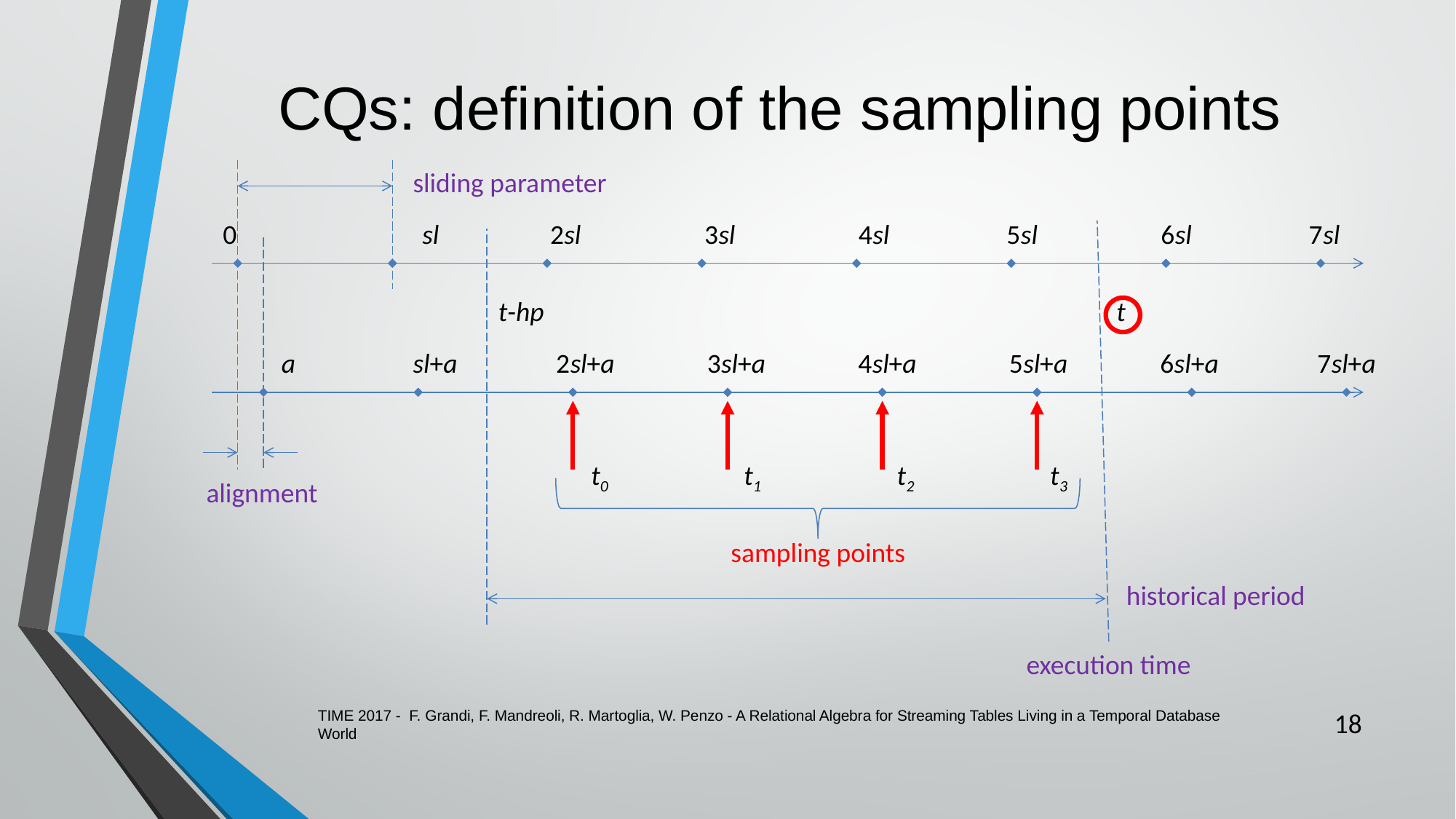

CQs: definition of the sampling points
0                              sl                  2sl                    3sl                    4sl                   5sl                    6sl                   7sl

t
        a                   sl+a                2sl+a               3sl+a               4sl+a               5sl+a               6sl+a                7sl+a
t0                      t1                      t2                      t3
alignment
sampling points
historical period
execution time
sliding parameter
t-hp

18
TIME 2017 -  F. Grandi, F. Mandreoli, R. Martoglia, W. Penzo - A Relational Algebra for Streaming Tables Living in a Temporal Database World